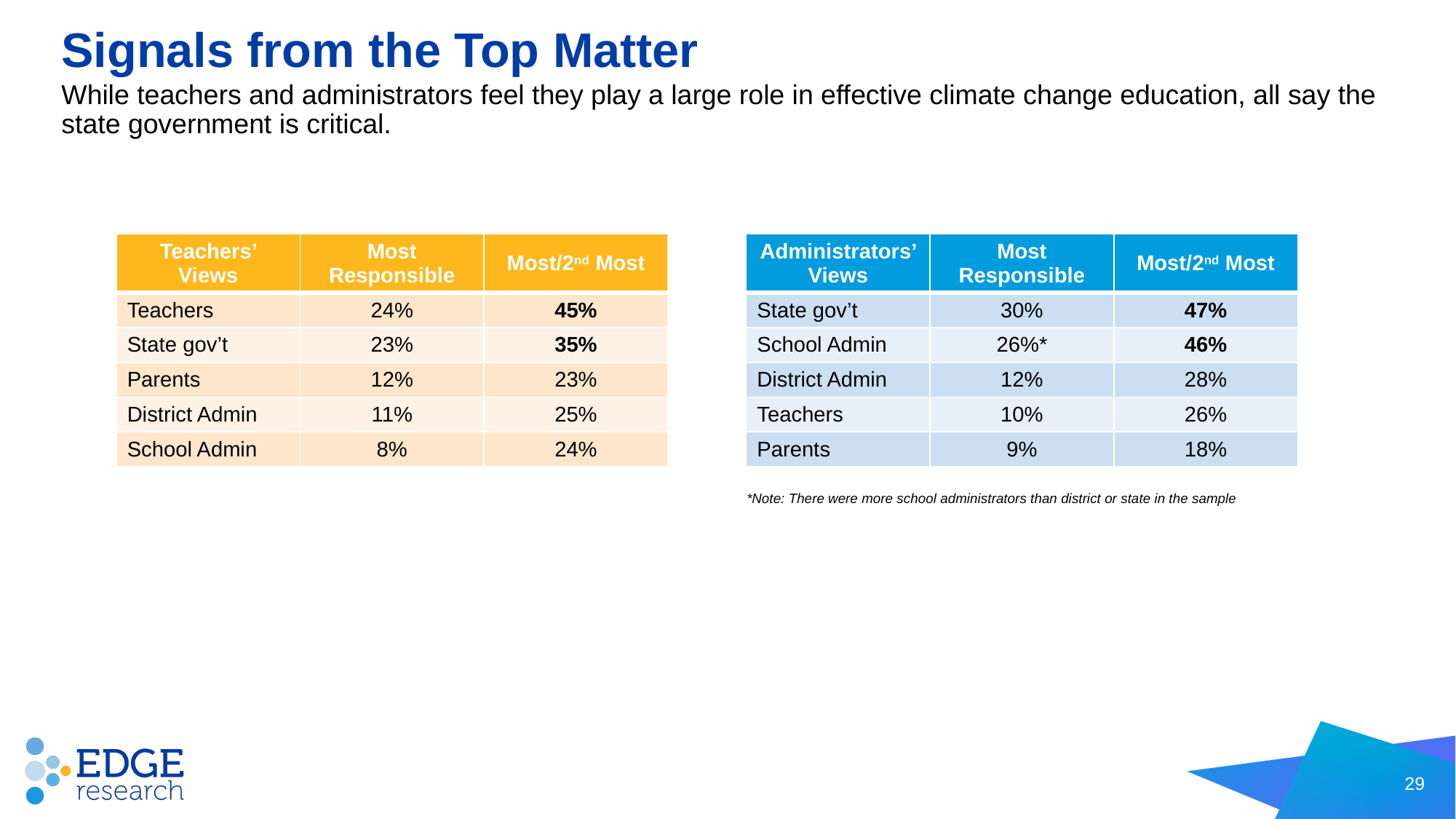

# Signals from the Top Matter
While teachers and administrators feel they play a large role in effective climate change education, all say the state government is critical.
| Teachers’ Views | Most Responsible | Most/2nd Most |
| --- | --- | --- |
| Teachers | 24% | 45% |
| State gov’t | 23% | 35% |
| Parents | 12% | 23% |
| District Admin | 11% | 25% |
| School Admin | 8% | 24% |
| Administrators’ Views | Most Responsible | Most/2nd Most |
| --- | --- | --- |
| State gov’t | 30% | 47% |
| School Admin | 26%\* | 46% |
| District Admin | 12% | 28% |
| Teachers | 10% | 26% |
| Parents | 9% | 18% |
*Note: There were more school administrators than district or state in the sample
29